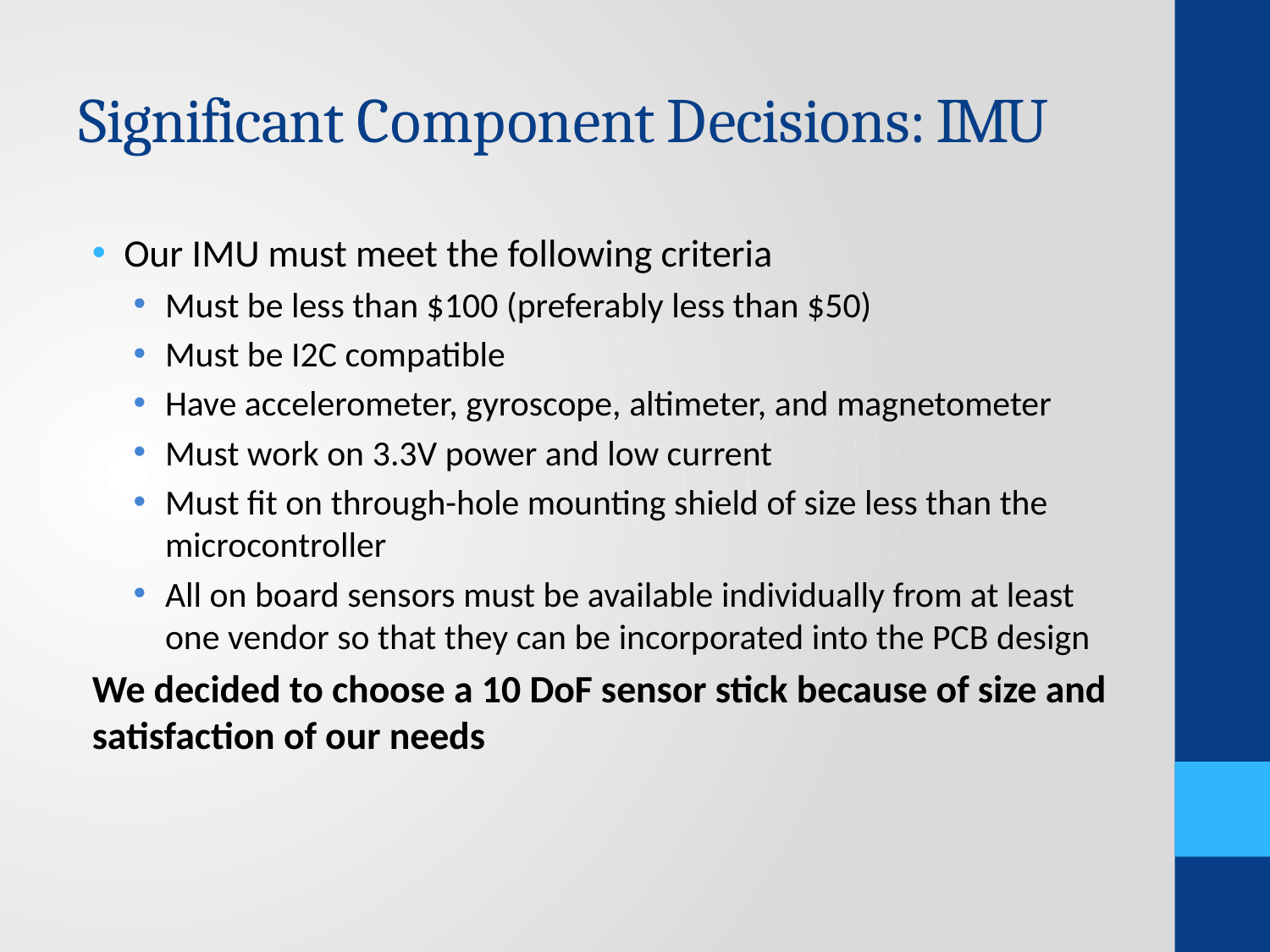

# Significant Component Decisions: IMU
Our IMU must meet the following criteria
Must be less than $100 (preferably less than $50)
Must be I2C compatible
Have accelerometer, gyroscope, altimeter, and magnetometer
Must work on 3.3V power and low current
Must fit on through-hole mounting shield of size less than the microcontroller
All on board sensors must be available individually from at least one vendor so that they can be incorporated into the PCB design
We decided to choose a 10 DoF sensor stick because of size and satisfaction of our needs